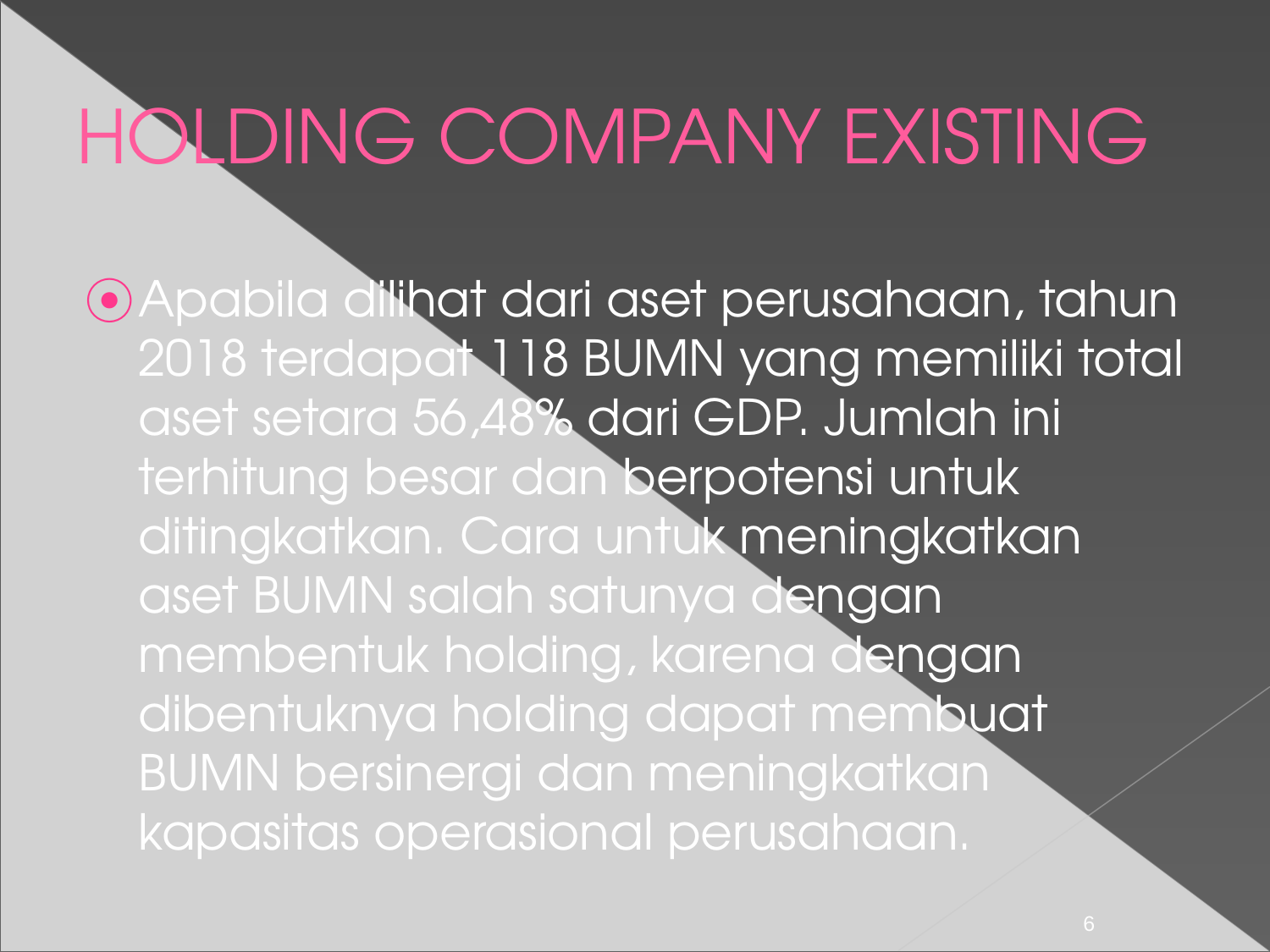

HOLDING COMPANY EXISTING
Apabila dilihat dari aset perusahaan, tahun 2018 terdapat 118 BUMN yang memiliki total aset setara 56,48% dari GDP. Jumlah ini terhitung besar dan berpotensi untuk ditingkatkan. Cara untuk meningkatkan aset BUMN salah satunya dengan membentuk holding, karena dengan dibentuknya holding dapat membuat BUMN bersinergi dan meningkatkan kapasitas operasional perusahaan.
6